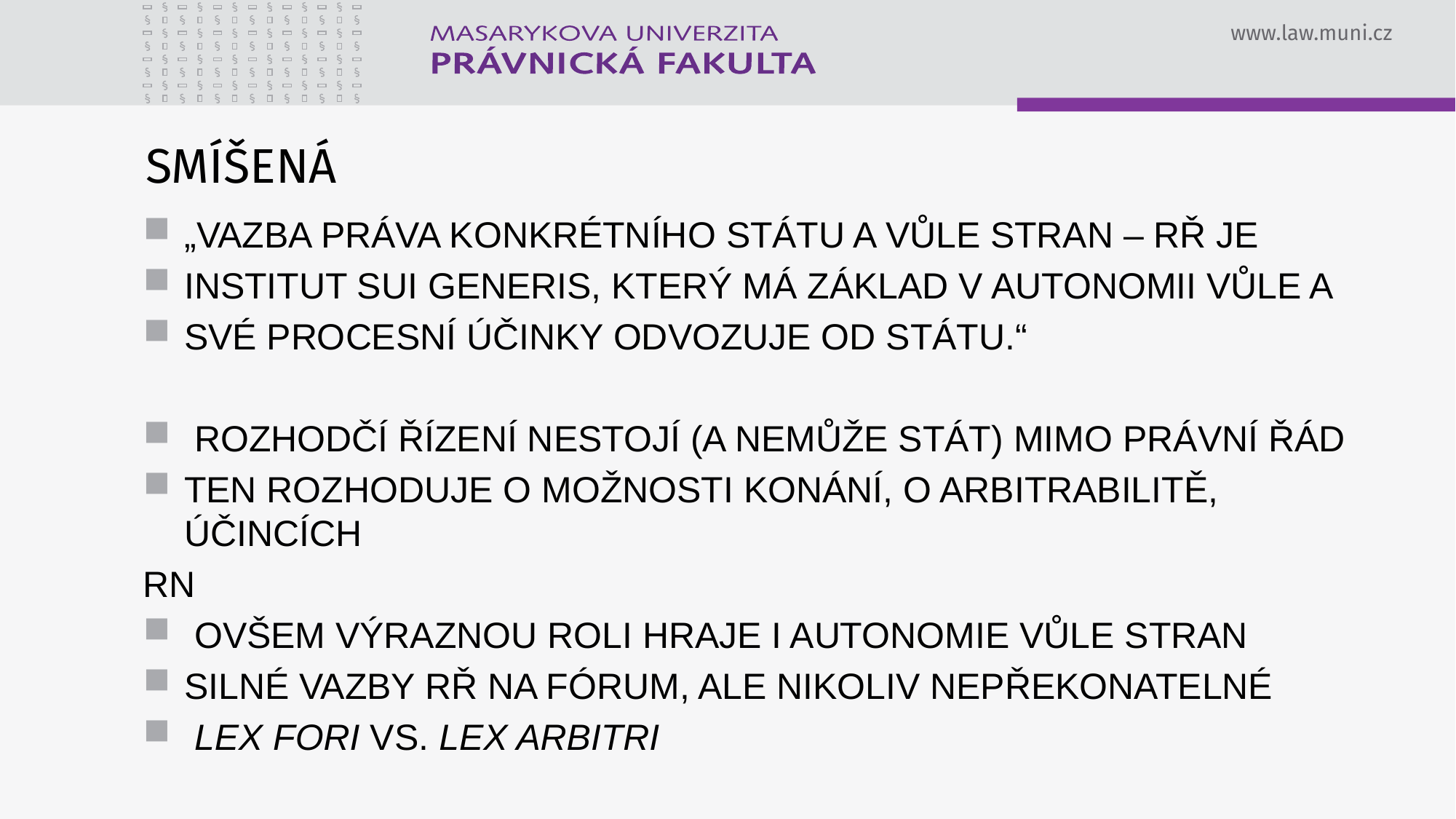

# SMÍŠENÁ
„Vazba práva konkrétního státu a vůle stran – RŘ je
institut sui generis, který má základ v autonomii vůle a
své procesní účinky odvozuje od státu.“

 rozhodčí řízení nestojí (a nemůže stát) mimo právní řád
ten rozhoduje o možnosti konání, o arbitrabilitě, účincích
RN
 ovšem výraznou roli hraje i autonomie vůle stran
silné vazby RŘ na fórum, ale nikoliv nepřekonatelné
 lex fori vs. lex arbitri